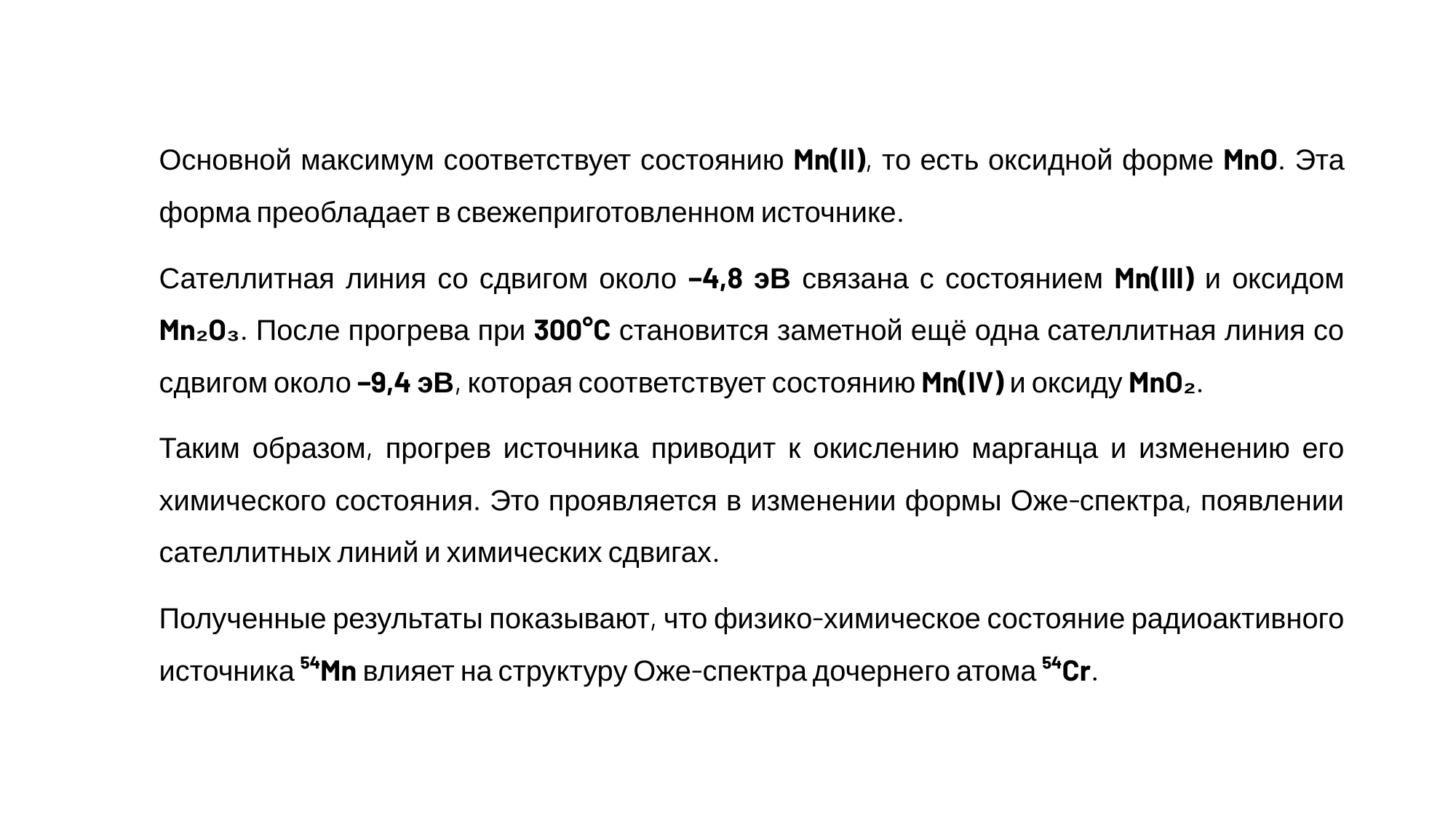

Основной максимум соответствует состоянию Mn(II), то есть оксидной форме MnO. Эта форма преобладает в свежеприготовленном источнике.
Сателлитная линия со сдвигом около −4,8 эВ связана с состоянием Mn(III) и оксидом Mn₂O₃. После прогрева при 300°C становится заметной ещё одна сателлитная линия со сдвигом около −9,4 эВ, которая соответствует состоянию Mn(IV) и оксиду MnO₂.
Таким образом, прогрев источника приводит к окислению марганца и изменению его химического состояния. Это проявляется в изменении формы Оже-спектра, появлении сателлитных линий и химических сдвигах.
Полученные результаты показывают, что физико-химическое состояние радиоактивного источника ⁵⁴Mn влияет на структуру Оже-спектра дочернего атома ⁵⁴Cr.